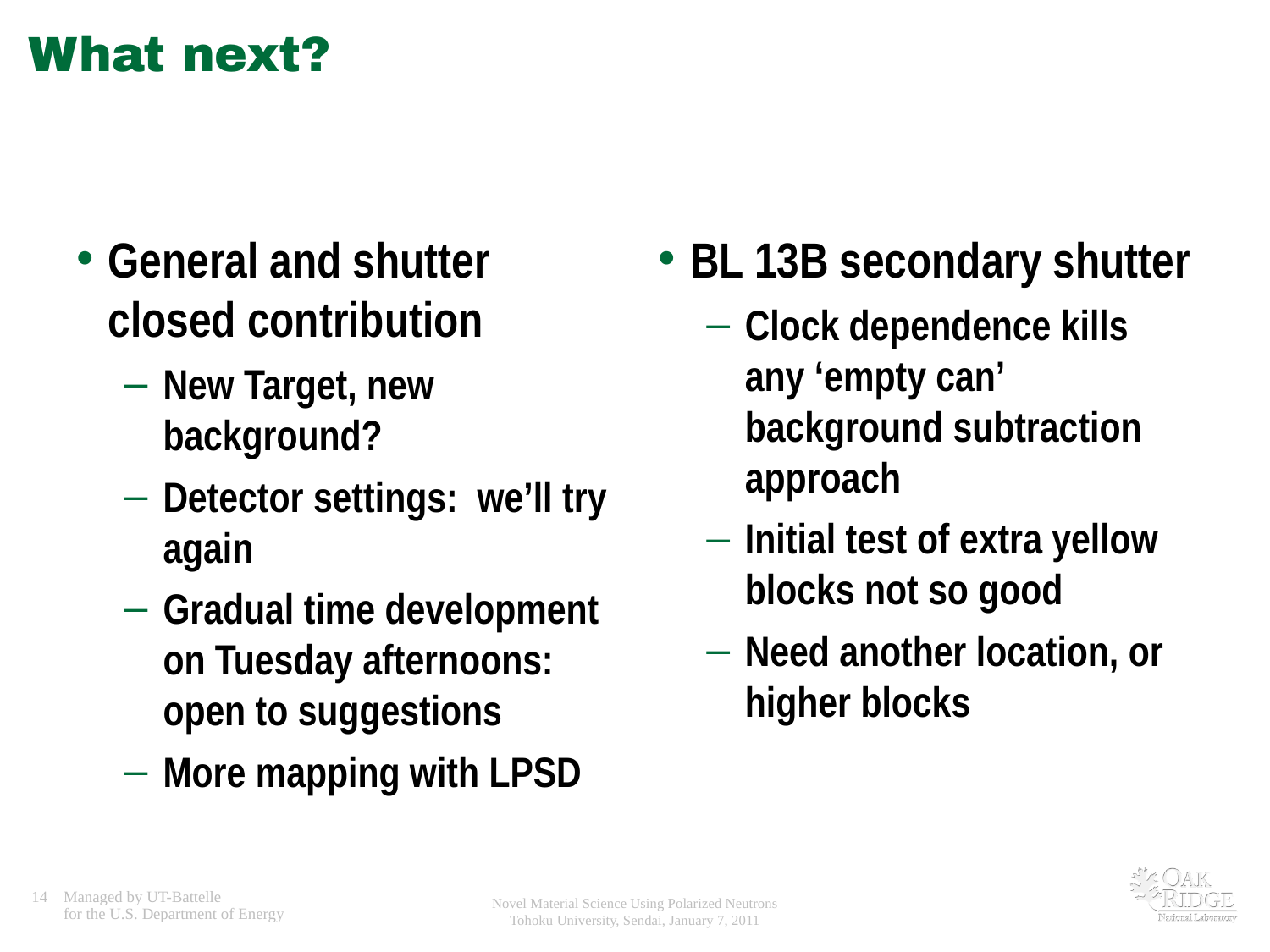

# What next?
General and shutter closed contribution
New Target, new background?
Detector settings:  we’ll try again
Gradual time development on Tuesday afternoons:  open to suggestions
More mapping with LPSD
BL 13B secondary shutter
Clock dependence kills any ‘empty can’ background subtraction approach
Initial test of extra yellow blocks not so good
Need another location, or higher blocks